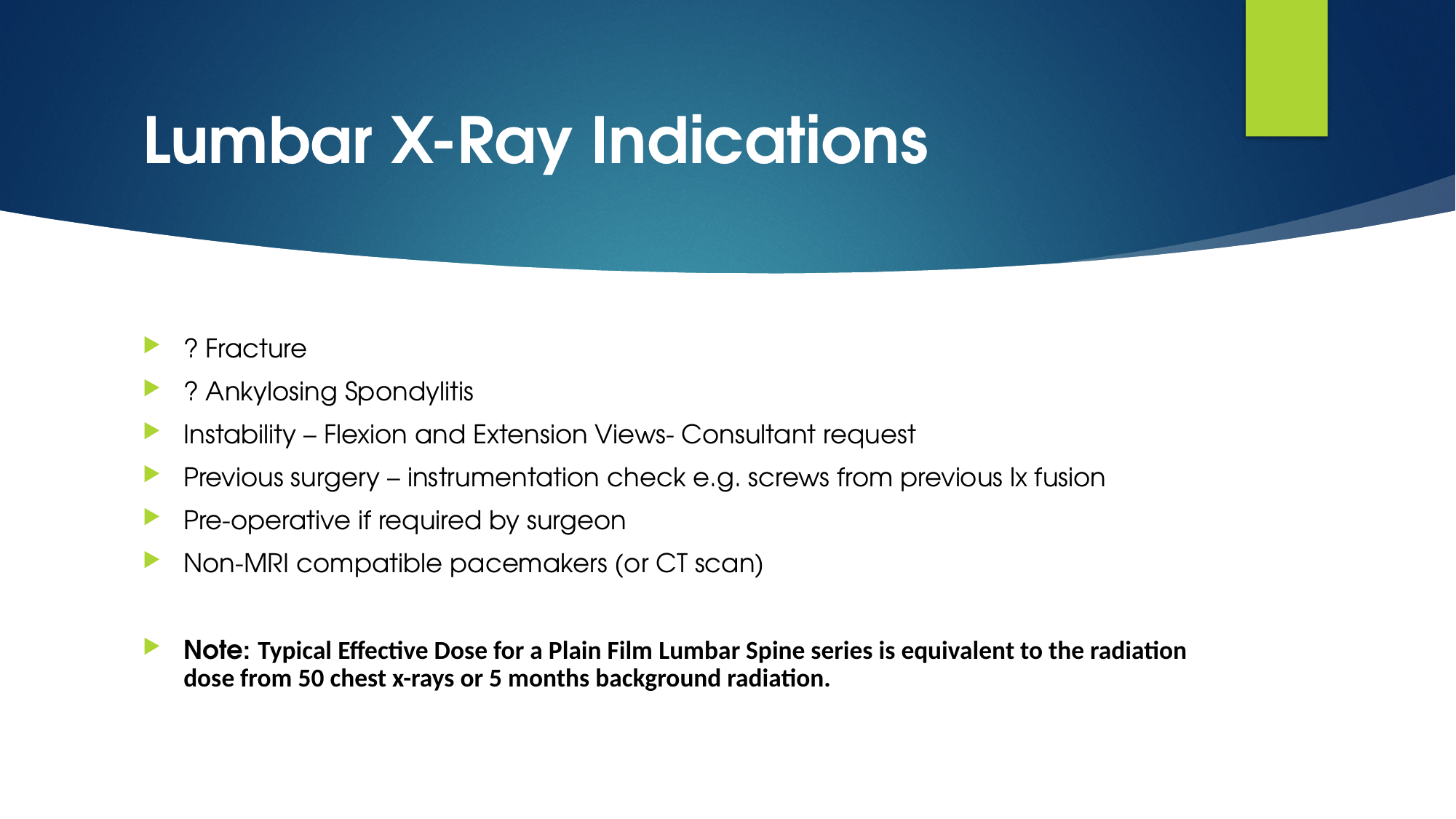

# Lumbar X-Ray Indications

? Fracture
? Ankylosing Spondylitis
Instability – Flexion and Extension Views- Consultant request
Previous surgery – instrumentation check e.g. screws from previous lx fusion
Pre-operative if required by surgeon
Non-MRI compatible pacemakers (or CT scan)

Note: Typical Effective Dose for a Plain Film Lumbar Spine series is equivalent to the radiation dose from 50 chest x-rays or 5 months background radiation.